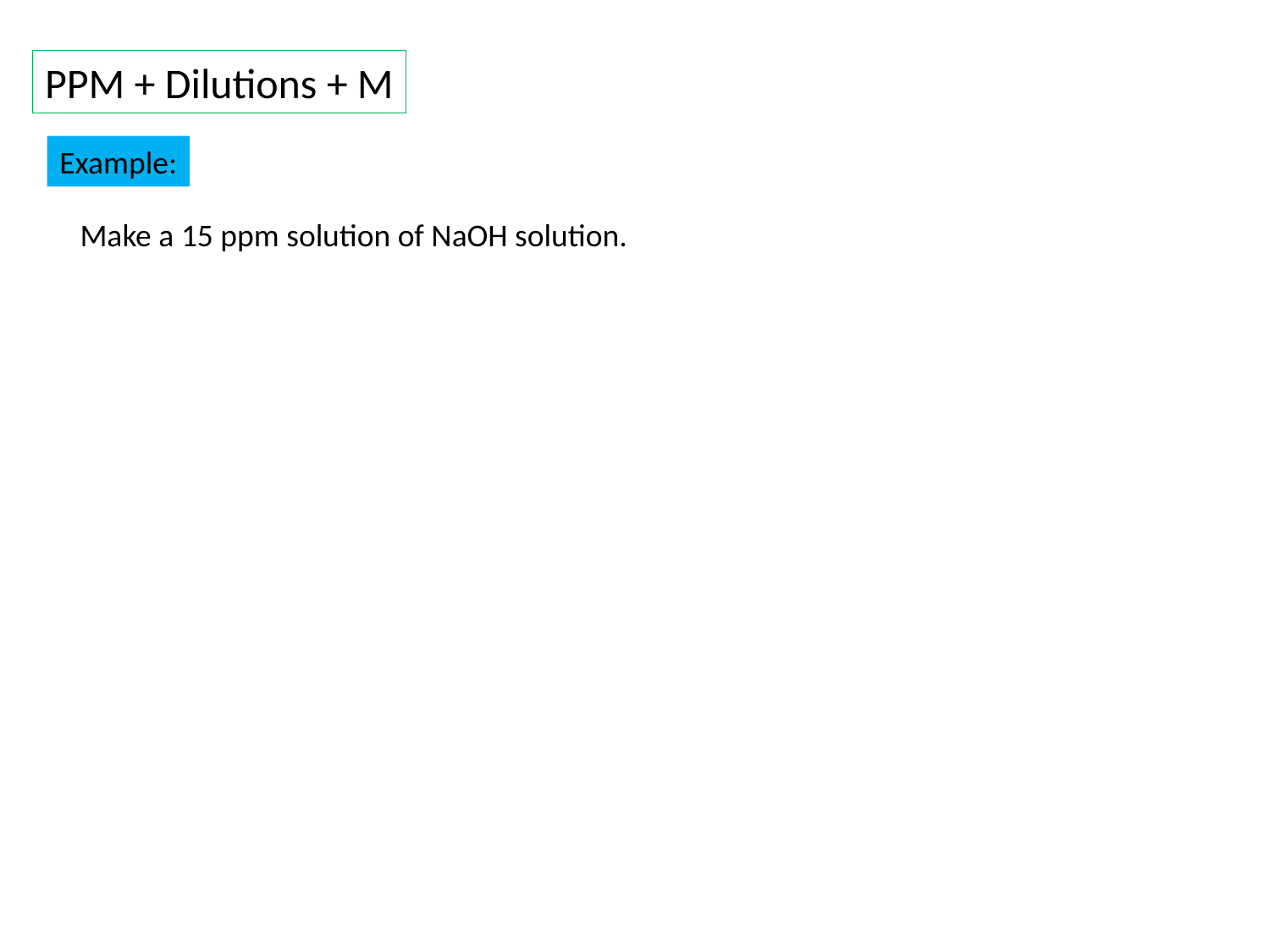

PPM + Dilutions + M
Example:
Make a 15 ppm solution of NaOH solution.